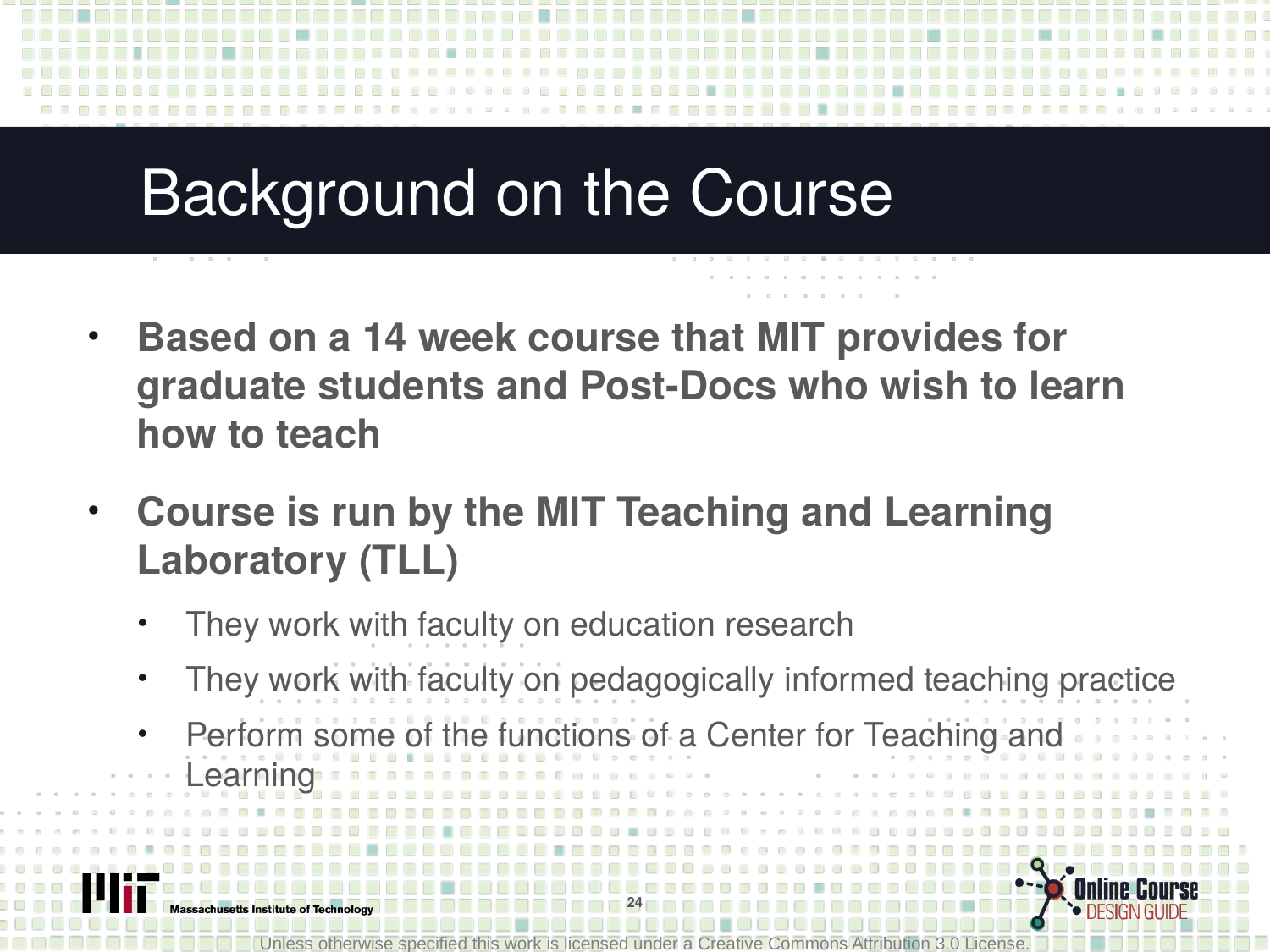

# Background on the Course
Based on a 14 week course that MIT provides for graduate students and Post-Docs who wish to learn how to teach
Course is run by the MIT Teaching and Learning Laboratory (TLL)
They work with faculty on education research
They work with faculty on pedagogically informed teaching practice
Perform some of the functions of a Center for Teaching and Learning
24